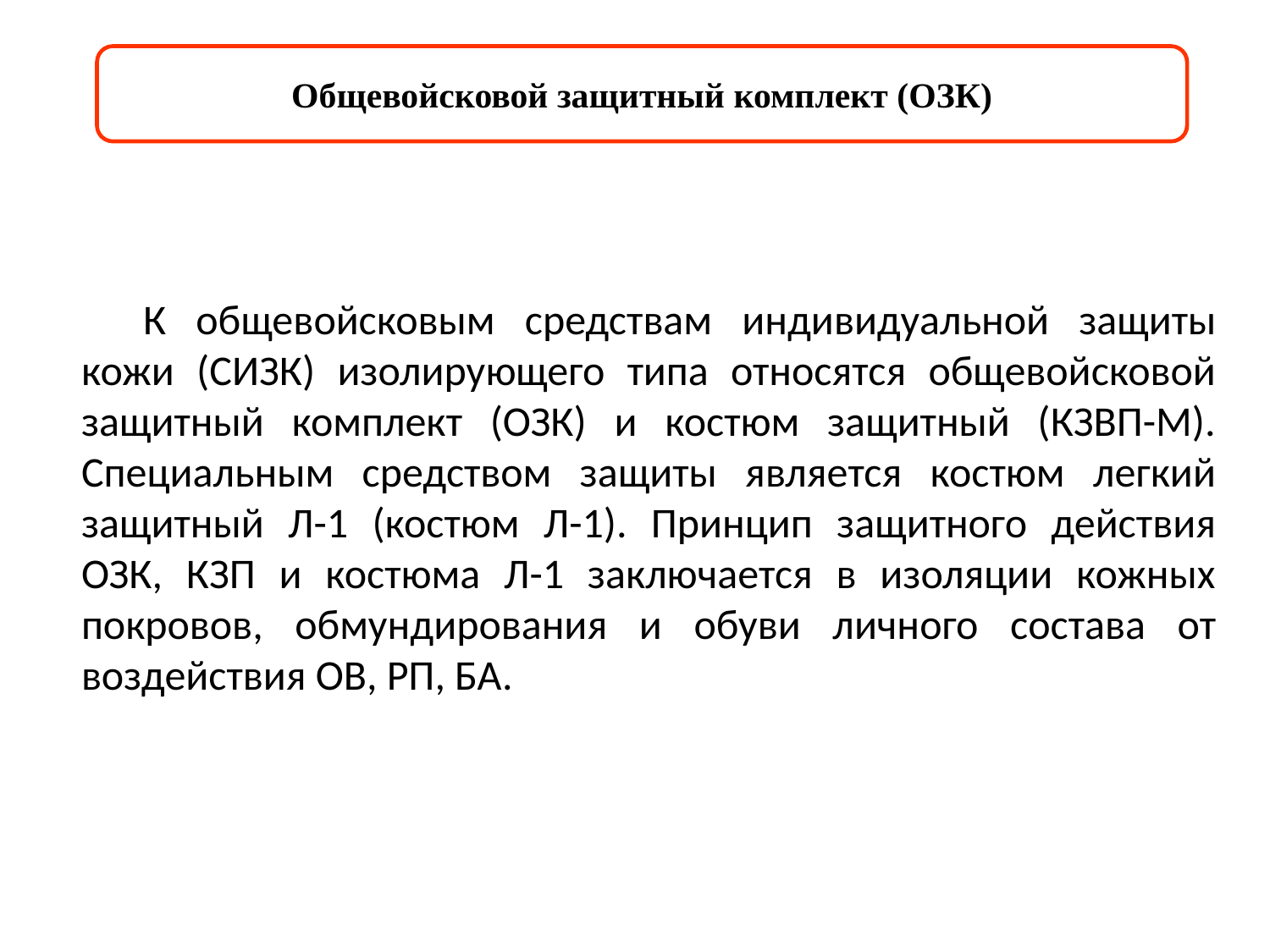

Общевойсковой защитный комплект (ОЗК)
К общевойсковым средствам индивидуальной защиты кожи (СИЗК) изолирующего типа относятся общевойсковой защитный комплект (ОЗК) и костюм защитный (КЗВП-М). Специальным средством защиты является костюм легкий защитный Л-1 (костюм Л-1). Принцип защитного действия ОЗК, КЗП и костюма Л-1 заключается в изоляции кожных покровов, обмундирования и обуви личного состава от воздействия ОВ, РП, БА.